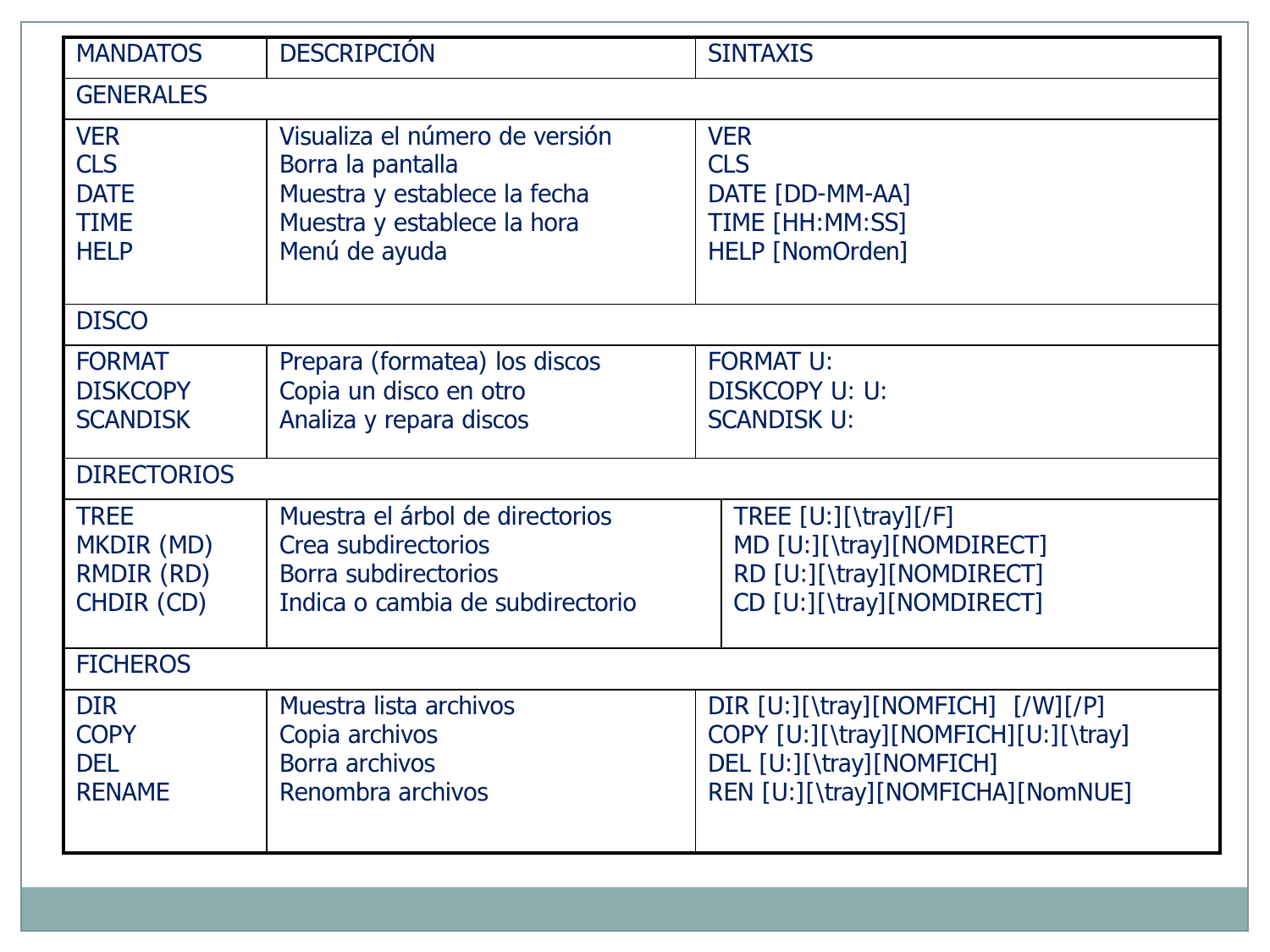

| MANDATOS | DESCRIPCIÓN | SINTAXIS |  |
| --- | --- | --- | --- |
| GENERALES |  |  |  |
| VER CLS DATE TIME HELP | Visualiza el número de versión Borra la pantalla Muestra y establece la fecha Muestra y establece la hora Menú de ayuda | VER CLS DATE [DD-MM-AA] TIME [HH:MM:SS] HELP [NomOrden] |  |
| DISCO |  |  |  |
| FORMAT DISKCOPY SCANDISK | Prepara (formatea) los discos Copia un disco en otro Analiza y repara discos | FORMAT U: DISKCOPY U: U: SCANDISK U: |  |
| DIRECTORIOS |  |  |  |
| TREE MKDIR (MD) RMDIR (RD) CHDIR (CD) | Muestra el árbol de directorios Crea subdirectorios Borra subdirectorios Indica o cambia de subdirectorio |  | TREE [U:][\tray][/F] MD [U:][\tray][NOMDIRECT] RD [U:][\tray][NOMDIRECT] CD [U:][\tray][NOMDIRECT] |
| FICHEROS |  |  |  |
| DIR COPY DEL RENAME | Muestra lista archivos Copia archivos Borra archivos Renombra archivos | DIR [U:][\tray][NOMFICH] [/W][/P] COPY [U:][\tray][NOMFICH][U:][\tray] DEL [U:][\tray][NOMFICH] REN [U:][\tray][NOMFICHA][NomNUE] |  |